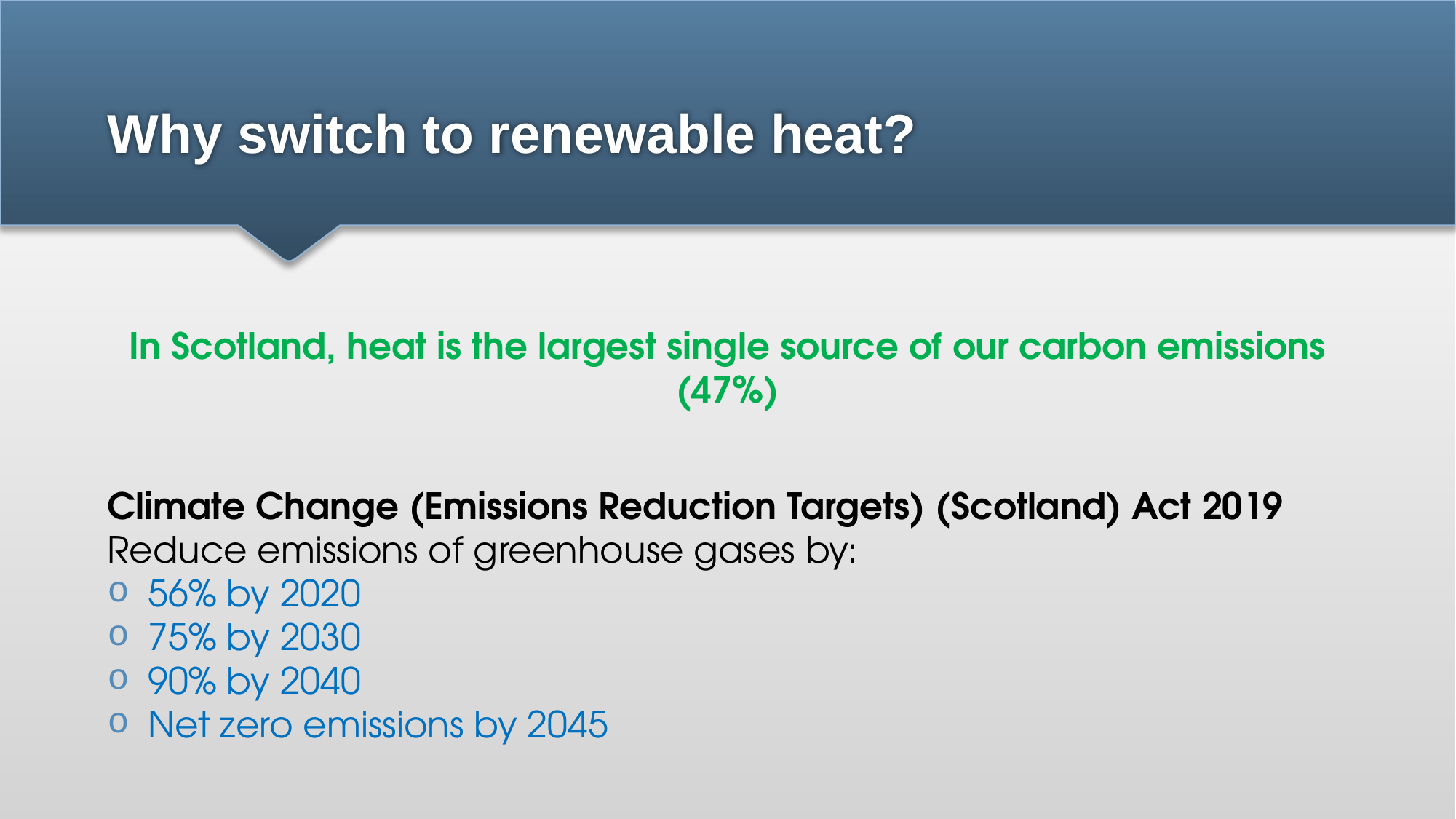

# Why switch to renewable heat?
In Scotland, heat is the largest single source of our carbon emissions (47%)

Climate Change (Emissions Reduction Targets) (Scotland) Act 2019
Reduce emissions of greenhouse gases by:
56% by 2020
75% by 2030
90% by 2040
Net zero emissions by 2045